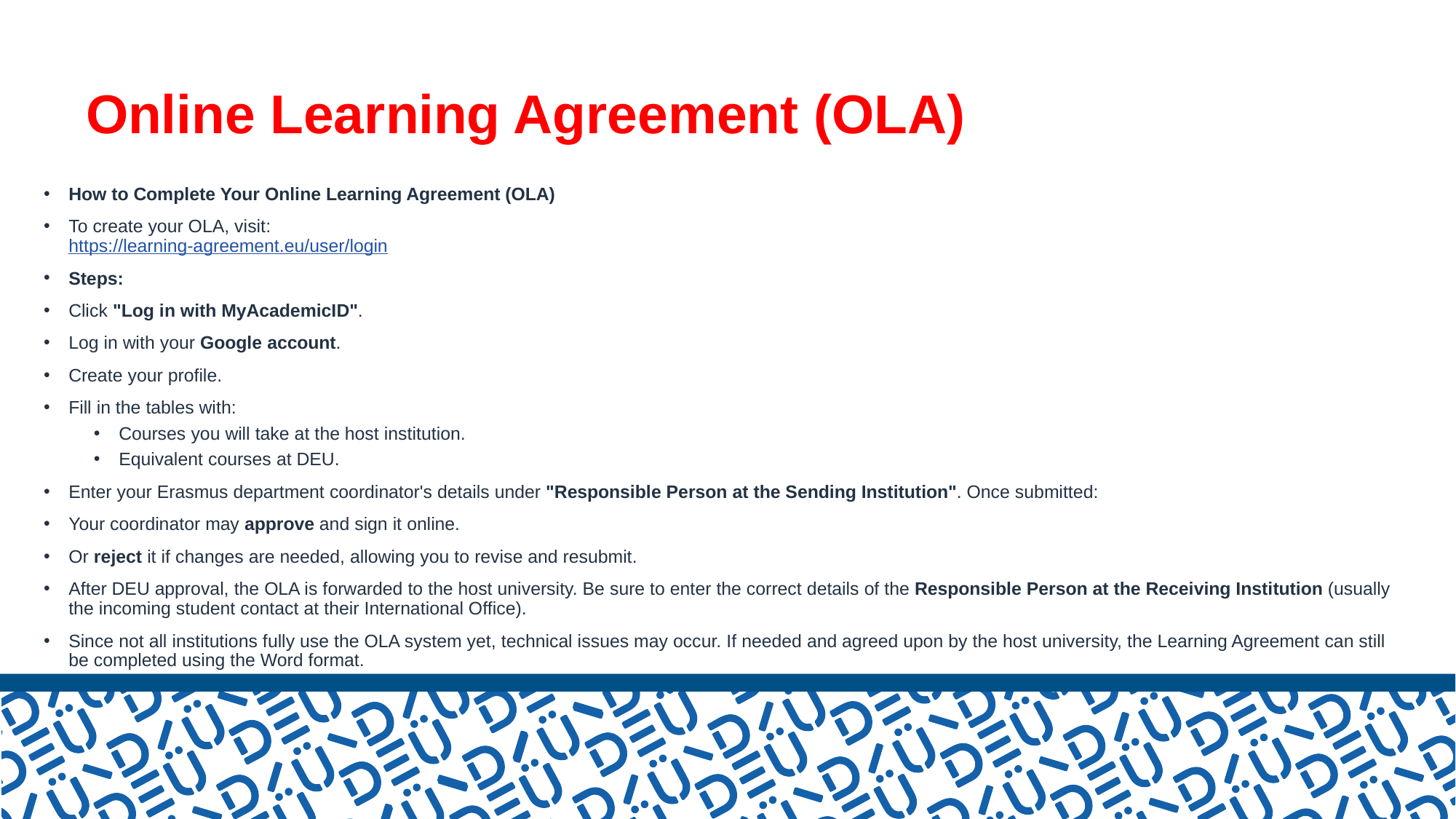

# Online Learning Agreement (OLA)
How to Complete Your Online Learning Agreement (OLA)
To create your OLA, visit:
https://learning-agreement.eu/user/login
Steps:
Click "Log in with MyAcademicID".
Log in with your Google account.
Create your profile.
Fill in the tables with:
Courses you will take at the host institution.
Equivalent courses at DEU.
Enter your Erasmus department coordinator's details under "Responsible Person at the Sending Institution". Once submitted:
Your coordinator may approve and sign it online.
Or reject it if changes are needed, allowing you to revise and resubmit.
After DEU approval, the OLA is forwarded to the host university. Be sure to enter the correct details of the Responsible Person at the Receiving Institution (usually the incoming student contact at their International Office).
Since not all institutions fully use the OLA system yet, technical issues may occur. If needed and agreed upon by the host university, the Learning Agreement can still be completed using the Word format.